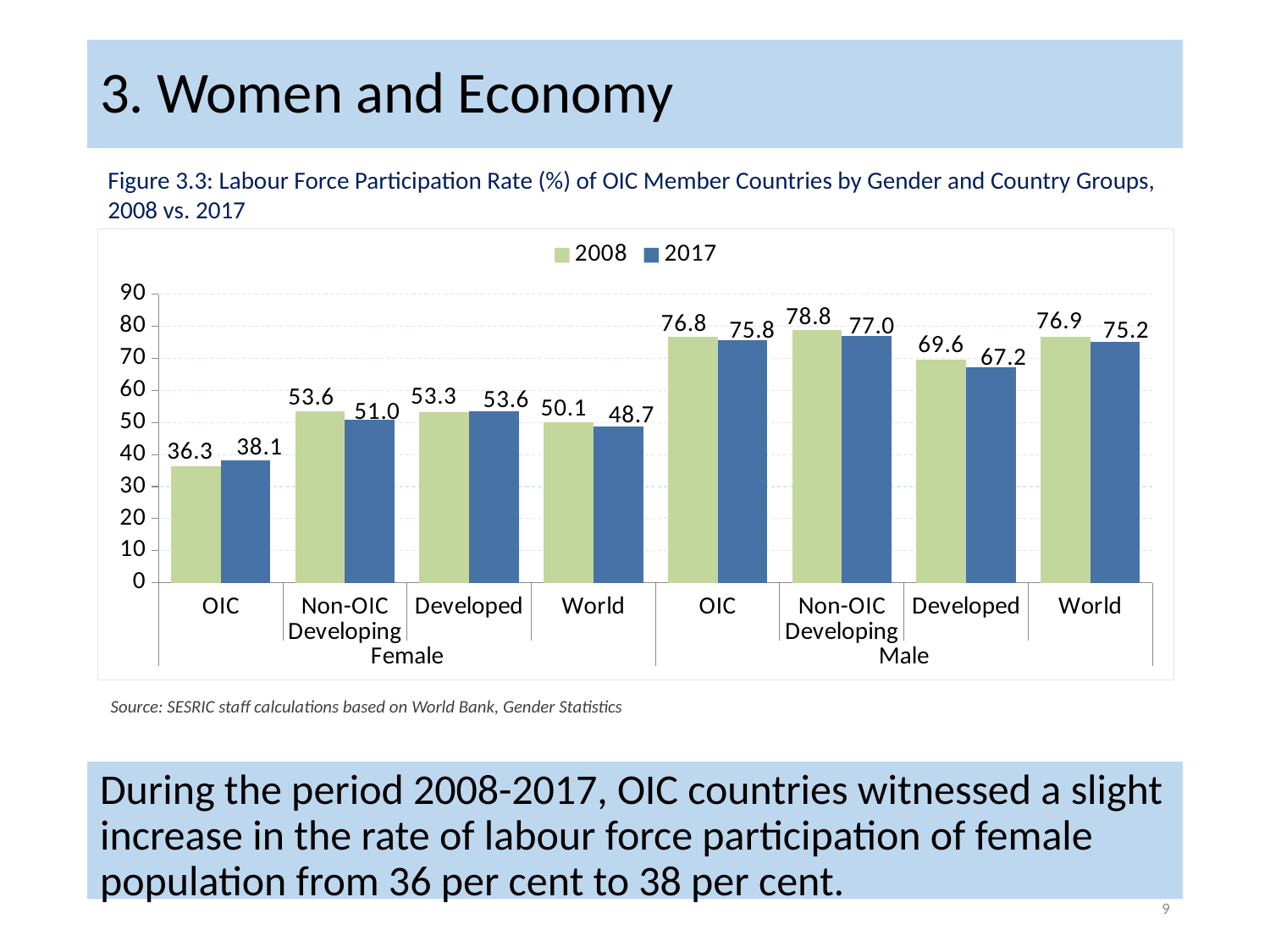

# 3. Women and Economy
Figure 3.3: Labour Force Participation Rate (%) of OIC Member Countries by Gender and Country Groups, 2008 vs. 2017

### Chart

| Category | 2008 | 2017 |
|---|---|---|
| OIC | 36.26022334284181 | 38.112629616544794 |
| Non-OIC Developing | 53.63422640062729 | 50.982346107965135 |
| Developed | 53.28732058671311 | 53.55808064869293 |
| World | 50.148478060436275 | 48.660182414942525 |
| OIC | 76.81532864442822 | 75.77552884786385 |
| Non-OIC Developing | 78.77906468415208 | 76.99155657976088 |
| Developed | 69.59625500365664 | 67.19675158695155 |
| World | 76.87508621829024 | 75.22291561682661 |
Source: SESRIC staff calculations based on World Bank, Gender Statistics
During the period 2008-2017, OIC countries witnessed a slight increase in the rate of labour force participation of female population from 36 per cent to 38 per cent.
9